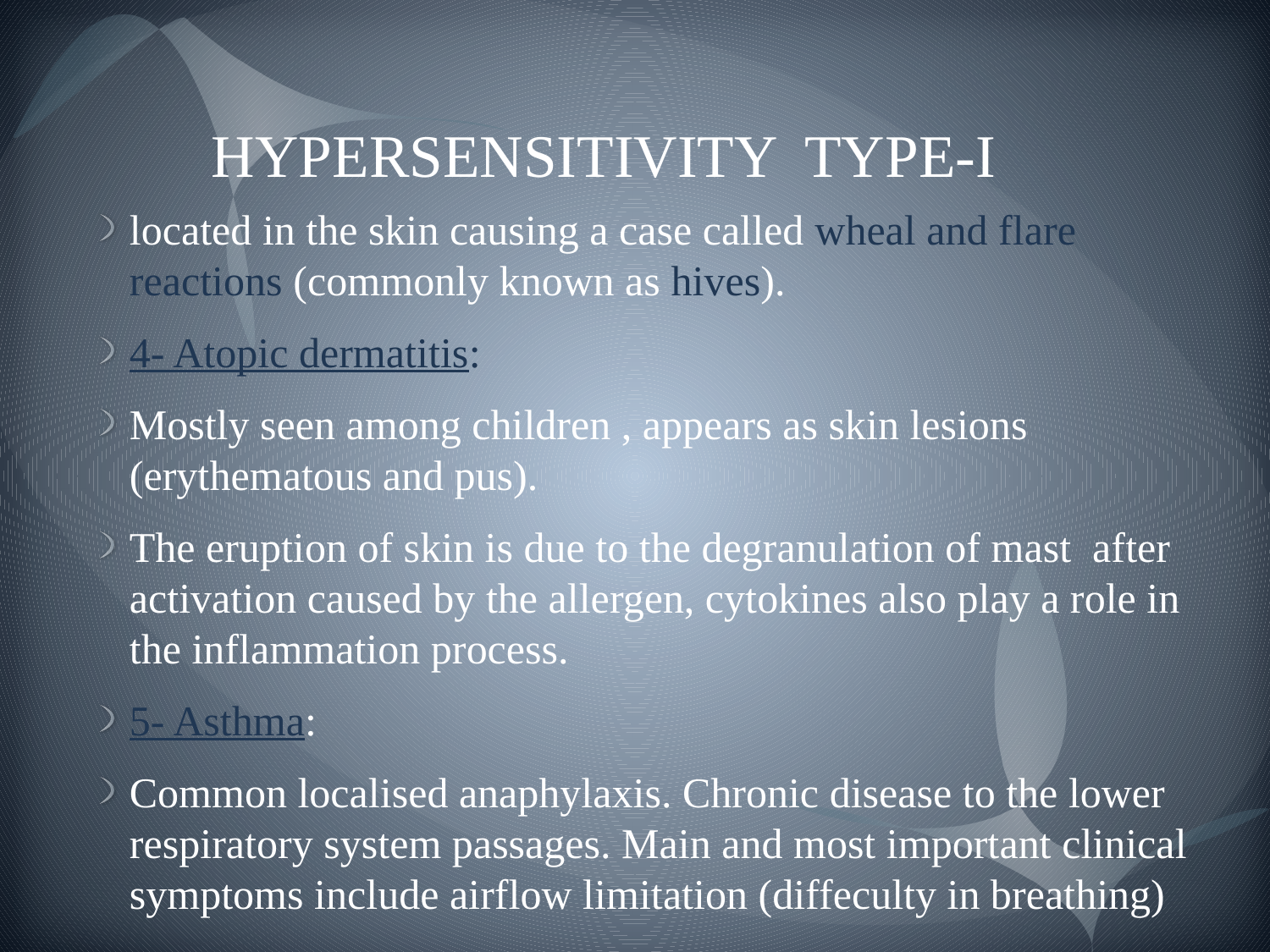

# HYPERSENSITIVITY  TYPE-I
located in the skin causing a case called wheal and flare reactions (commonly known as hives).
4- Atopic dermatitis:
Mostly seen among children , appears as skin lesions (erythematous and pus).
The eruption of skin is due to the degranulation of mast  after activation caused by the allergen, cytokines also play a role in the inflammation process.
5- Asthma:
Common localised anaphylaxis. Chronic disease to the lower respiratory system passages. Main and most important clinical symptoms include airflow limitation (diffeculty in breathing)